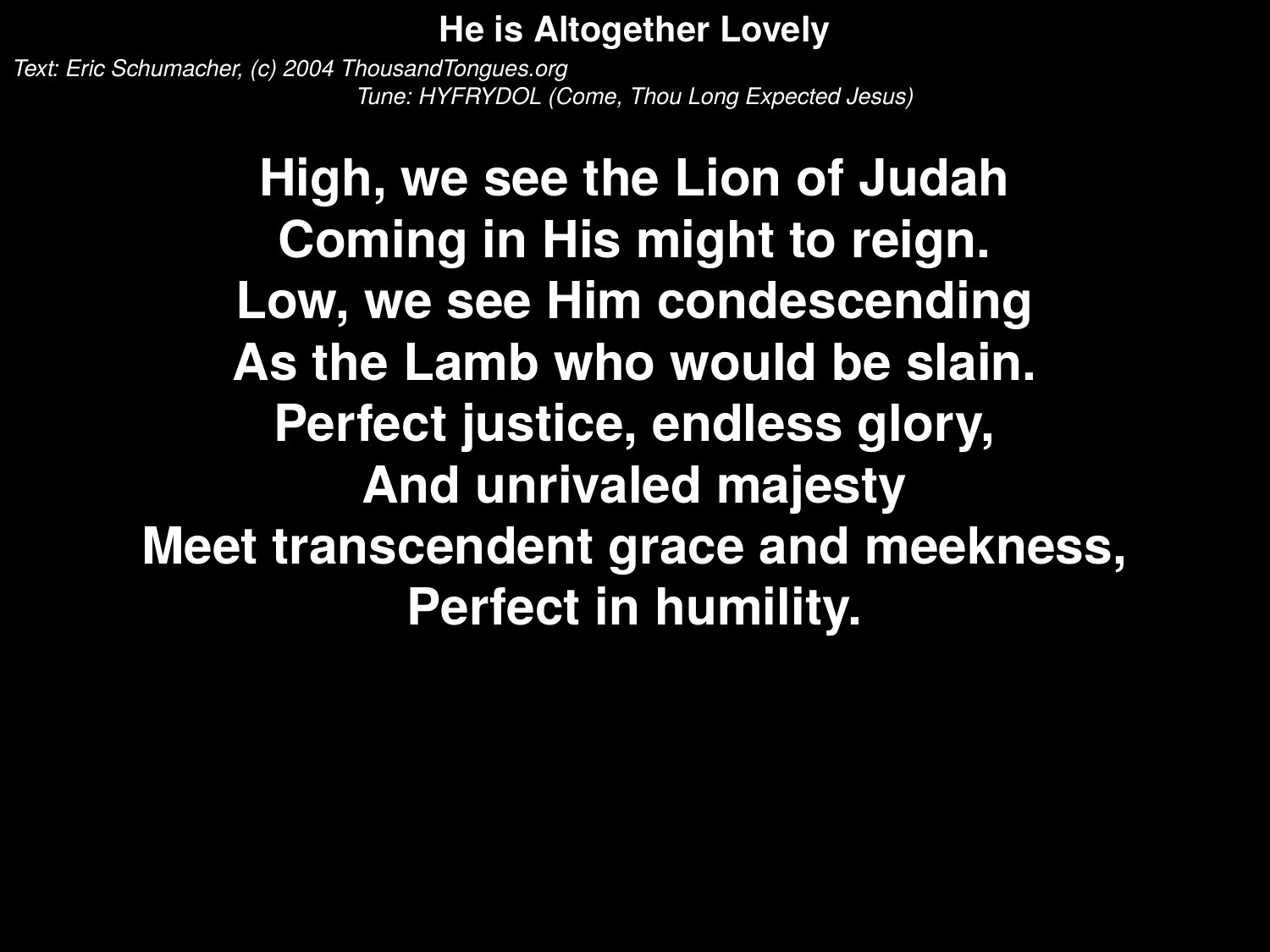

He is Altogether Lovely
Text: Eric Schumacher, (c) 2004 ThousandTongues.org
Tune: HYFRYDOL (Come, Thou Long Expected Jesus)
High, we see the Lion of Judah
Coming in His might to reign.
Low, we see Him condescending
As the Lamb who would be slain.
Perfect justice, endless glory,
And unrivaled majesty
Meet transcendent grace and meekness,
Perfect in humility.